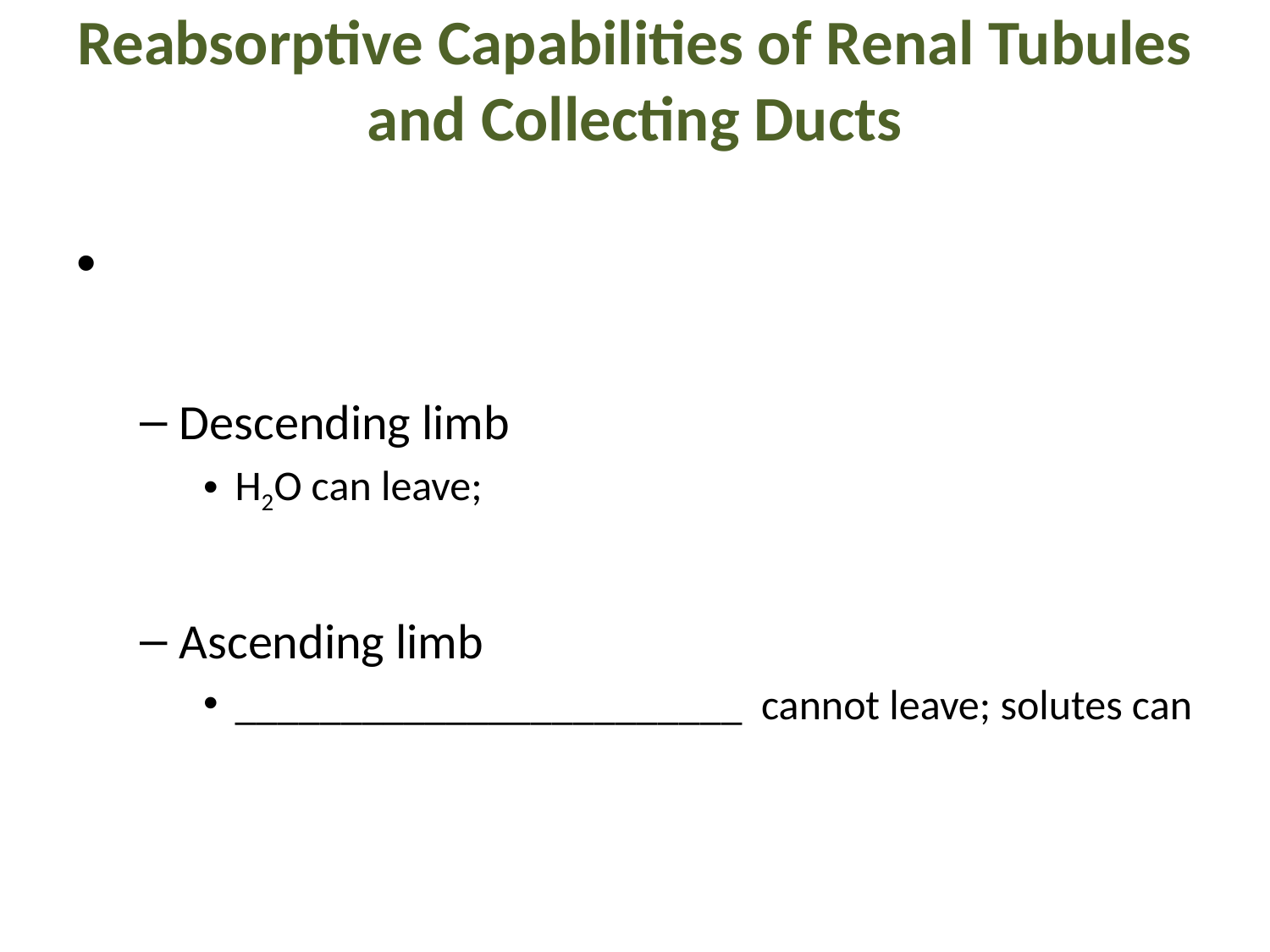

# Reabsorptive Capabilities of Renal Tubules and Collecting Ducts

Descending limb
H2O can leave;

Ascending limb
________________________  cannot leave; solutes can